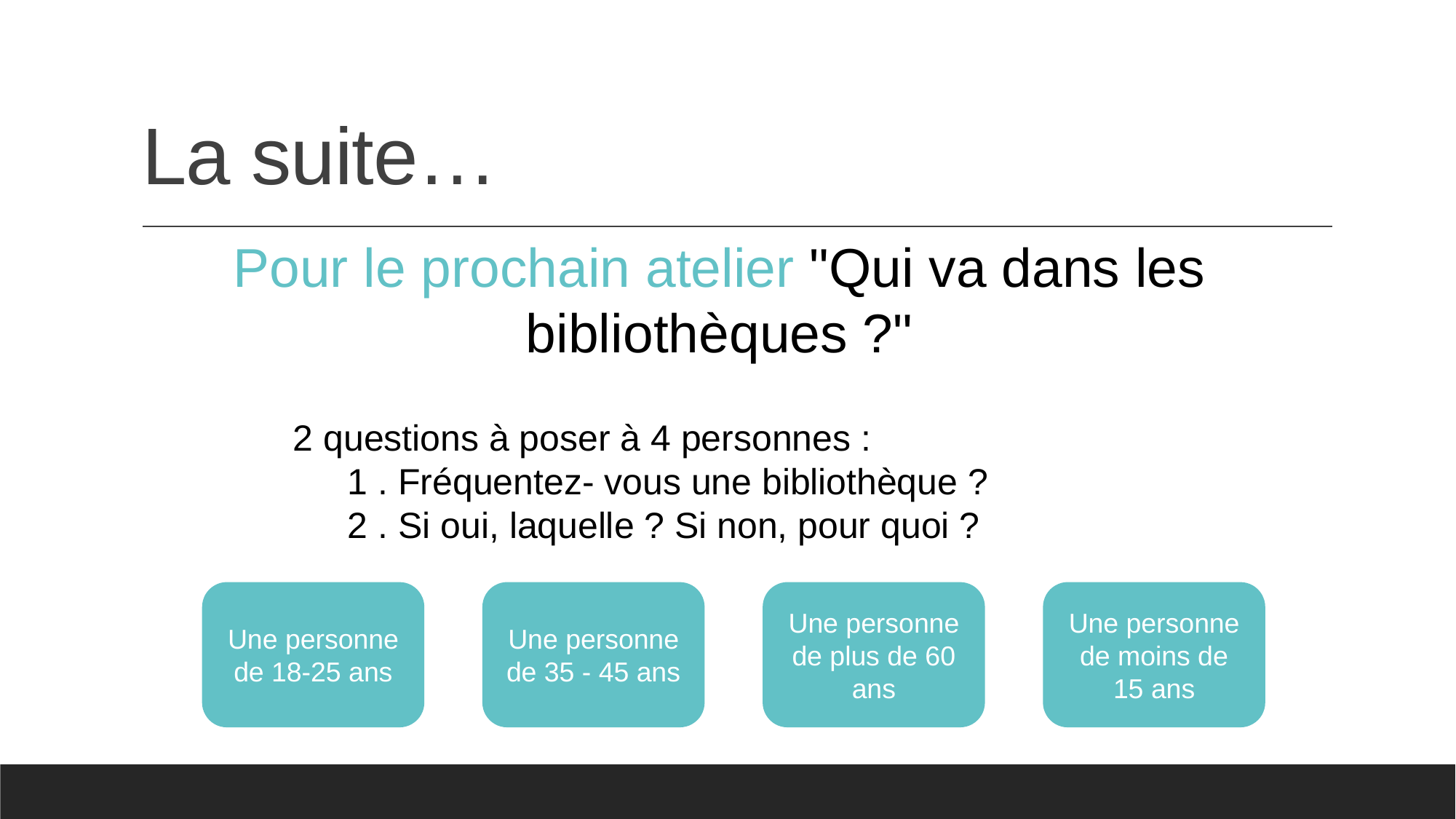

# La suite…
Pour le prochain atelier "Qui va dans les bibliothèques ?"
2 questions à poser à 4 personnes :
1 . Fréquentez- vous une bibliothèque ?
2 . Si oui, laquelle ? Si non, pour quoi ?
Une personne de 18-25 ans
Une personne de 35 - 45 ans
Une personne de plus de 60 ans
Une personne de moins de 15 ans